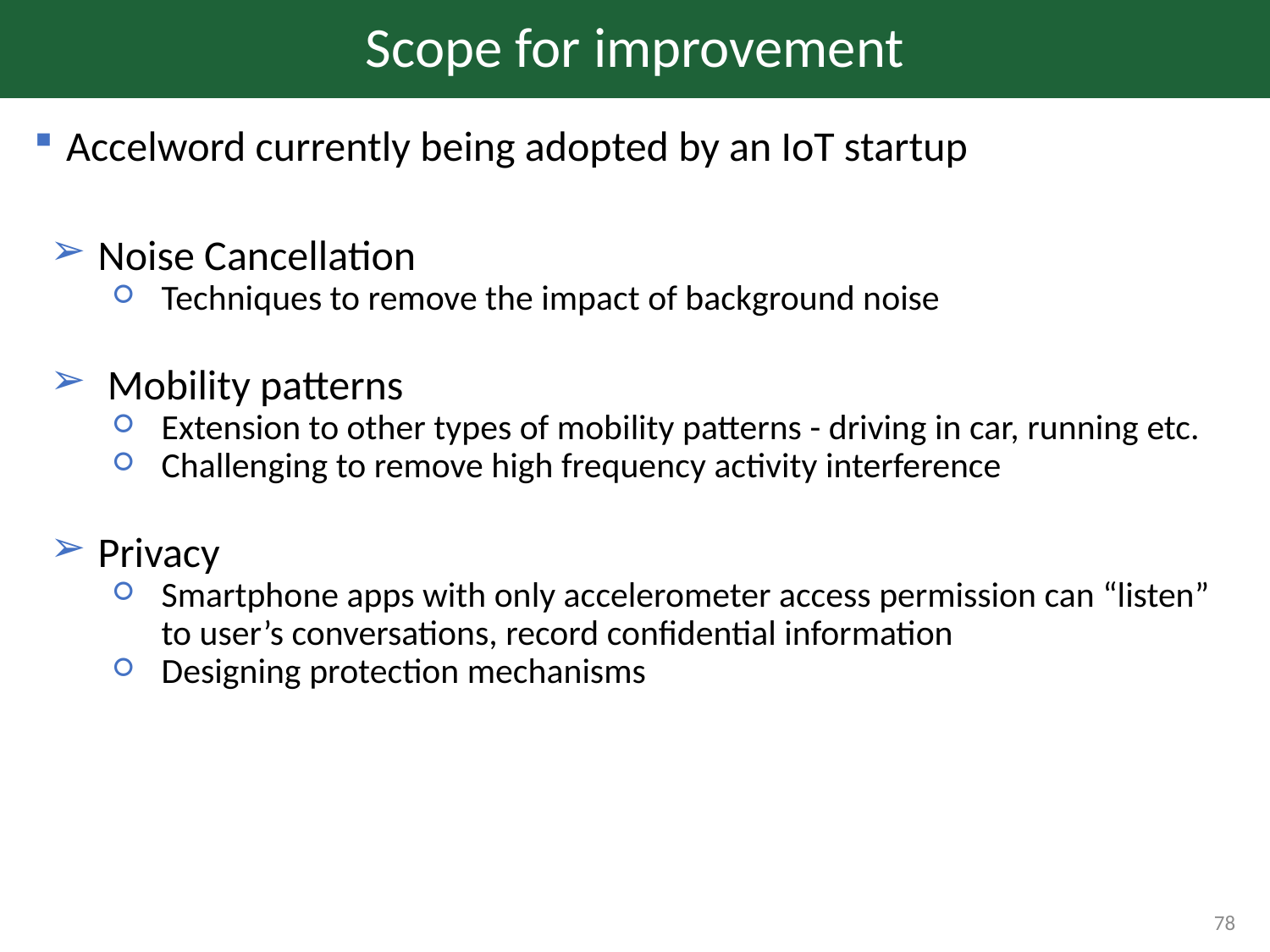

# Scope for improvement
Accelword currently being adopted by an IoT startup

Noise Cancellation
Techniques to remove the impact of background noise

 Mobility patterns
Extension to other types of mobility patterns - driving in car, running etc.
Challenging to remove high frequency activity interference

Privacy
Smartphone apps with only accelerometer access permission can “listen” to user’s conversations, record confidential information
Designing protection mechanisms

78